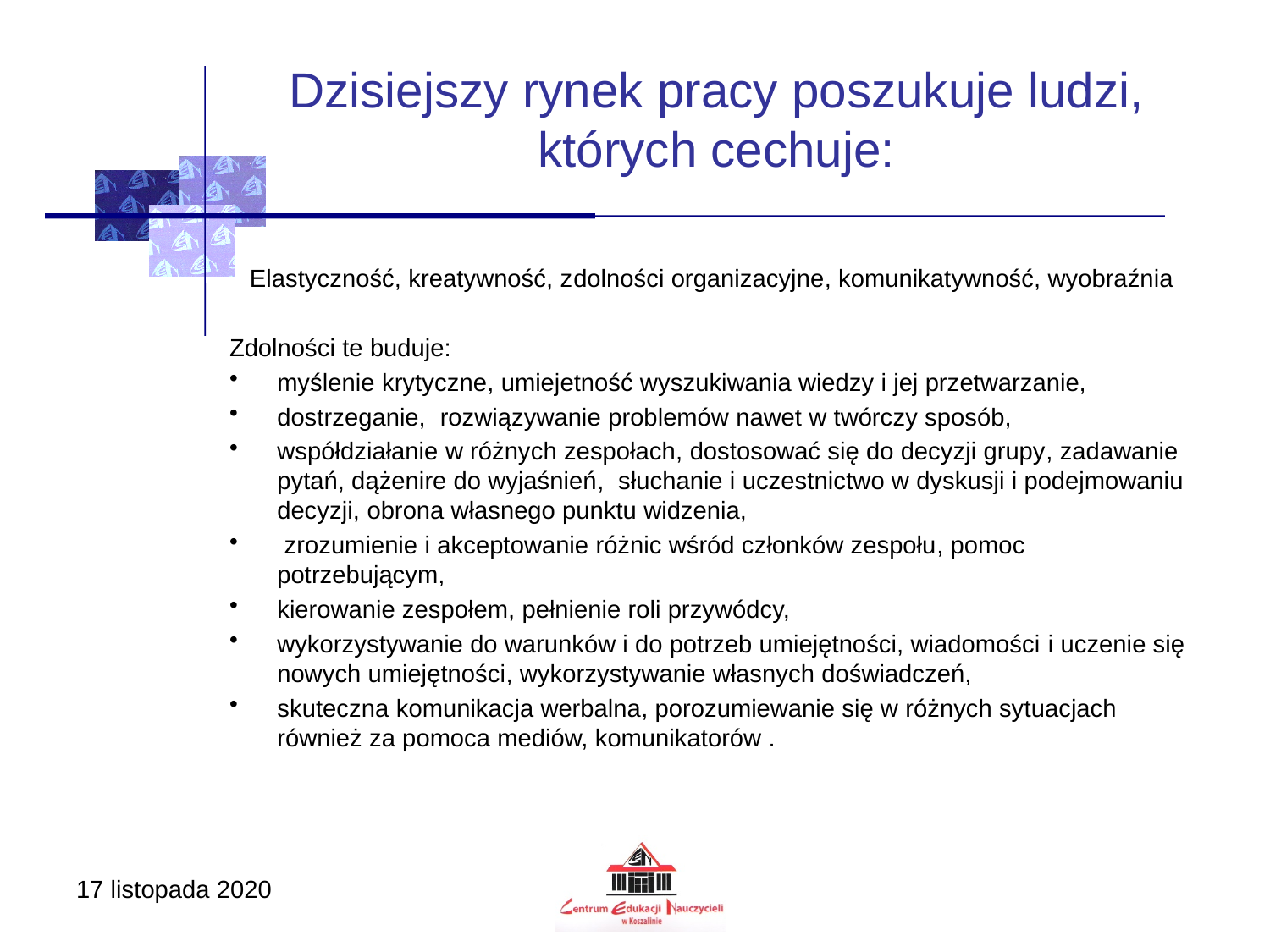

# Dzisiejszy rynek pracy poszukuje ludzi, których cechuje:

Elastyczność, kreatywność, zdolności organizacyjne, komunikatywność, wyobraźnia

Zdolności te buduje:
myślenie krytyczne, umiejetność wyszukiwania wiedzy i jej przetwarzanie,
dostrzeganie,  rozwiązywanie problemów nawet w twórczy sposób,
współdziałanie w różnych zespołach, dostosować się do decyzji grupy, zadawanie pytań, dążenire do wyjaśnień,  słuchanie i uczestnictwo w dyskusji i podejmowaniu decyzji, obrona własnego punktu widzenia,
 zrozumienie i akceptowanie różnic wśród członków zespołu, pomoc potrzebującym,
kierowanie zespołem, pełnienie roli przywódcy,
wykorzystywanie do warunków i do potrzeb umiejętności, wiadomości i uczenie się nowych umiejętności, wykorzystywanie własnych doświadczeń,
skuteczna komunikacja werbalna, porozumiewanie się w różnych sytuacjach również za pomoca mediów, komunikatorów .
17 listopada 2020